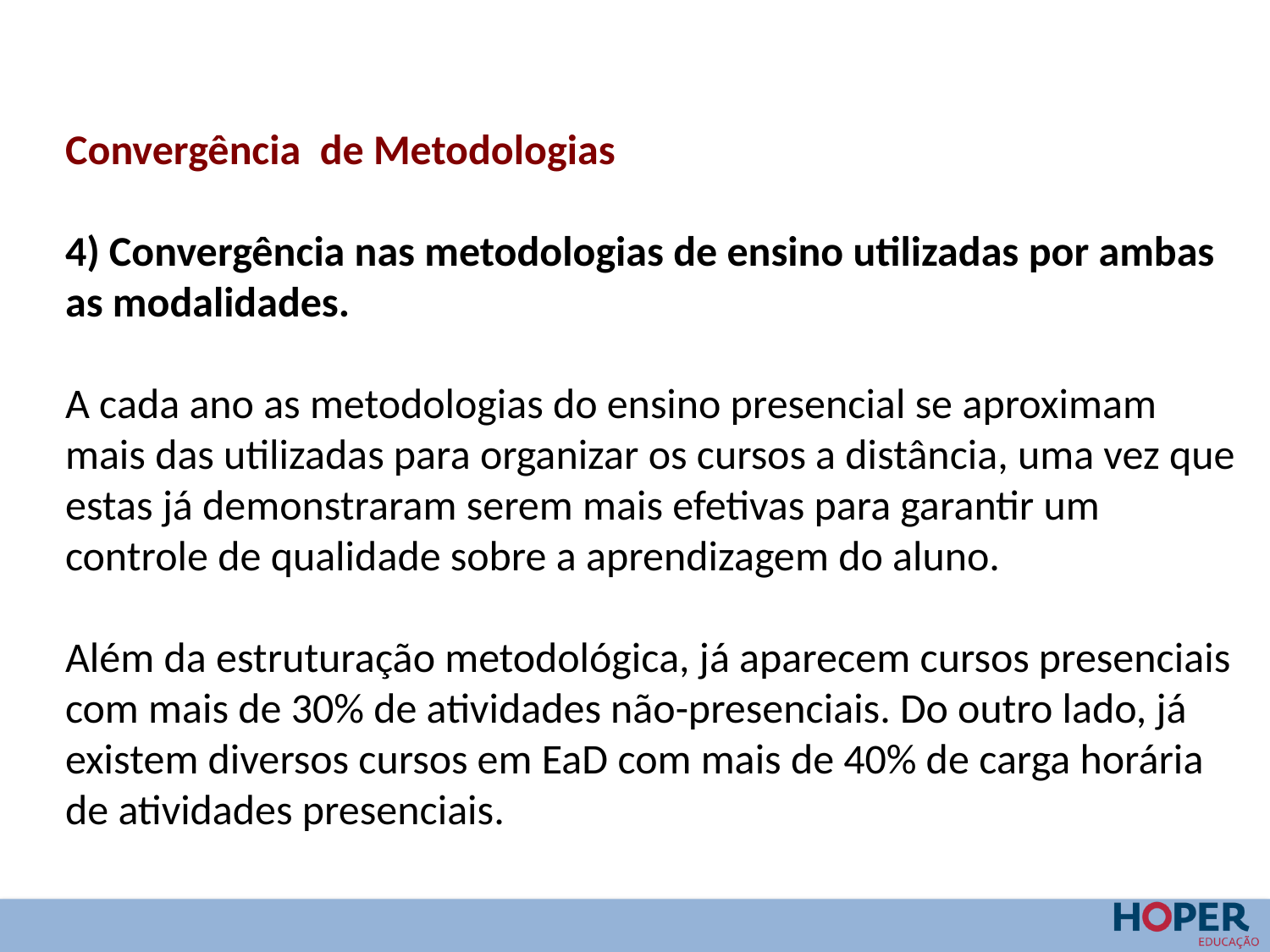

Convergência  de Metodologias

4) Convergência nas metodologias de ensino utilizadas por ambas as modalidades.

A cada ano as metodologias do ensino presencial se aproximam mais das utilizadas para organizar os cursos a distância, uma vez que estas já demonstraram serem mais efetivas para garantir um controle de qualidade sobre a aprendizagem do aluno.

Além da estruturação metodológica, já aparecem cursos presenciais com mais de 30% de atividades não-presenciais. Do outro lado, já existem diversos cursos em EaD com mais de 40% de carga horária de atividades presenciais.